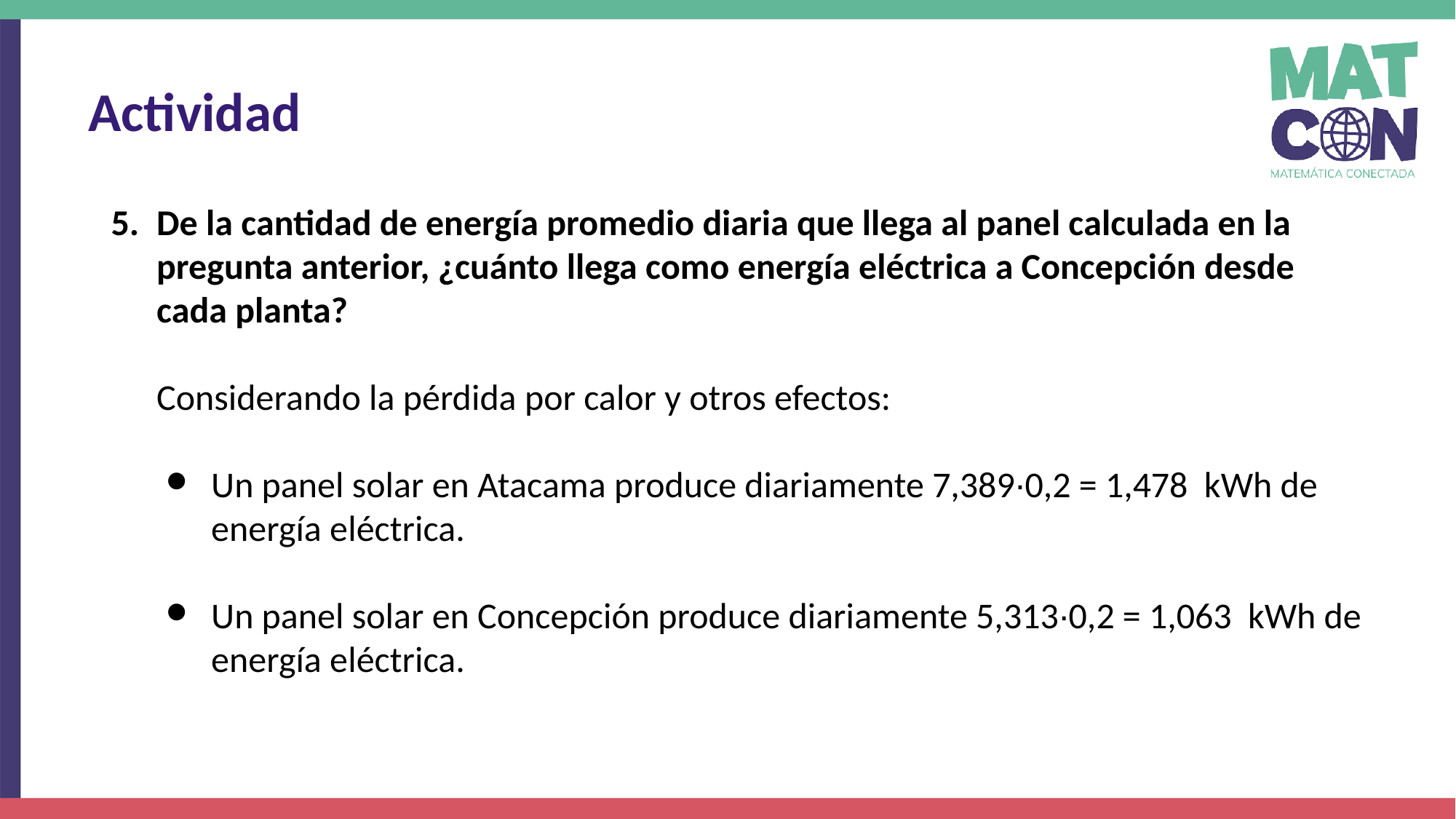

Actividad
De la cantidad de energía promedio diaria que llega al panel calculada en la pregunta anterior, ¿cuánto llega como energía eléctrica a Concepción desde cada planta?

Considerando la pérdida por calor y otros efectos:

Un panel solar en Atacama produce diariamente 7,389∙0,2 = 1,478  kWh de energía eléctrica.

Un panel solar en Concepción produce diariamente 5,313∙0,2 = 1,063  kWh de energía eléctrica.